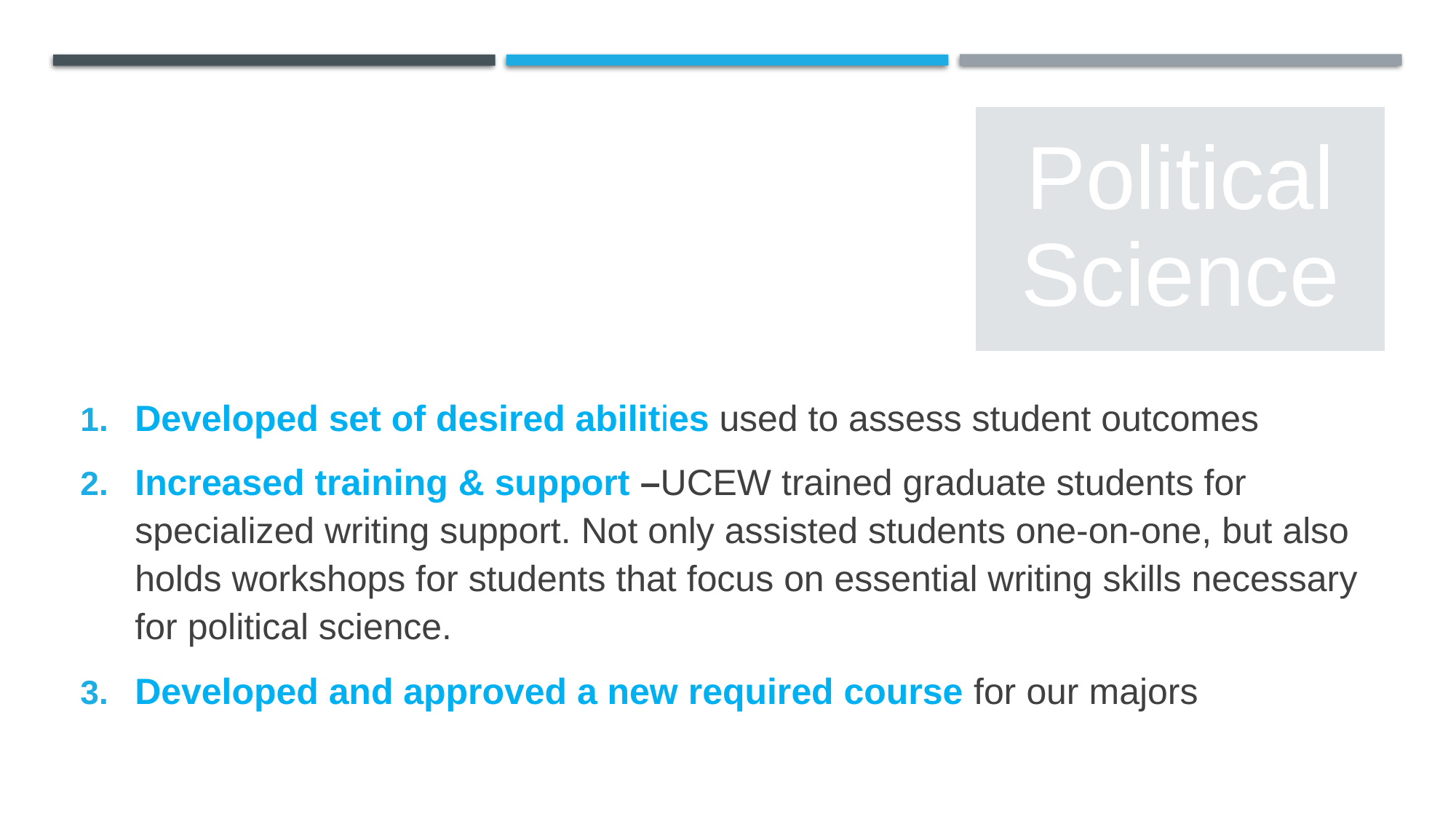

Political Science
Developed set of desired abilities used to assess student outcomes
Increased training & support –UCEW trained graduate students for specialized writing support. Not only assisted students one-on-one, but also holds workshops for students that focus on essential writing skills necessary for political science.
Developed and approved a new required course for our majors